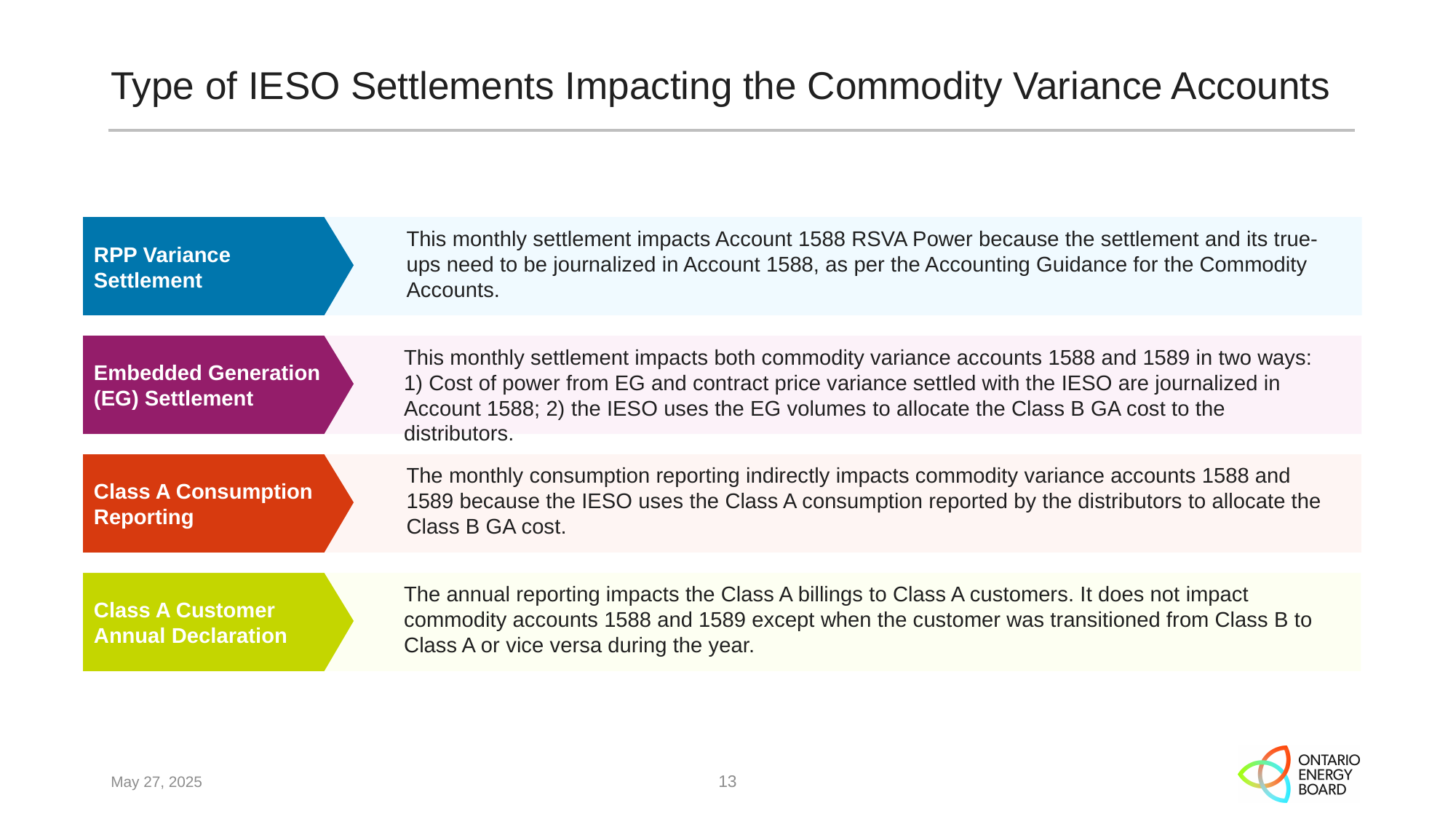

# Type of IESO Settlements Impacting the Commodity Variance Accounts
RPP Variance Settlement
This monthly settlement impacts Account 1588 RSVA Power because the settlement and its true-ups need to be journalized in Account 1588, as per the Accounting Guidance for the Commodity Accounts.

Embedded Generation (EG) Settlement
This monthly settlement impacts both commodity variance accounts 1588 and 1589 in two ways: 1) Cost of power from EG and contract price variance settled with the IESO are journalized in Account 1588; 2) the IESO uses the EG volumes to allocate the Class B GA cost to the distributors.

Class A Consumption Reporting
The monthly consumption reporting indirectly impacts commodity variance accounts 1588 and 1589 because the IESO uses the Class A consumption reported by the distributors to allocate the Class B GA cost.

Class A Customer Annual Declaration
The annual reporting impacts the Class A billings to Class A customers. It does not impact commodity accounts 1588 and 1589 except when the customer was transitioned from Class B to Class A or vice versa during the year.
May 27, 2025
13